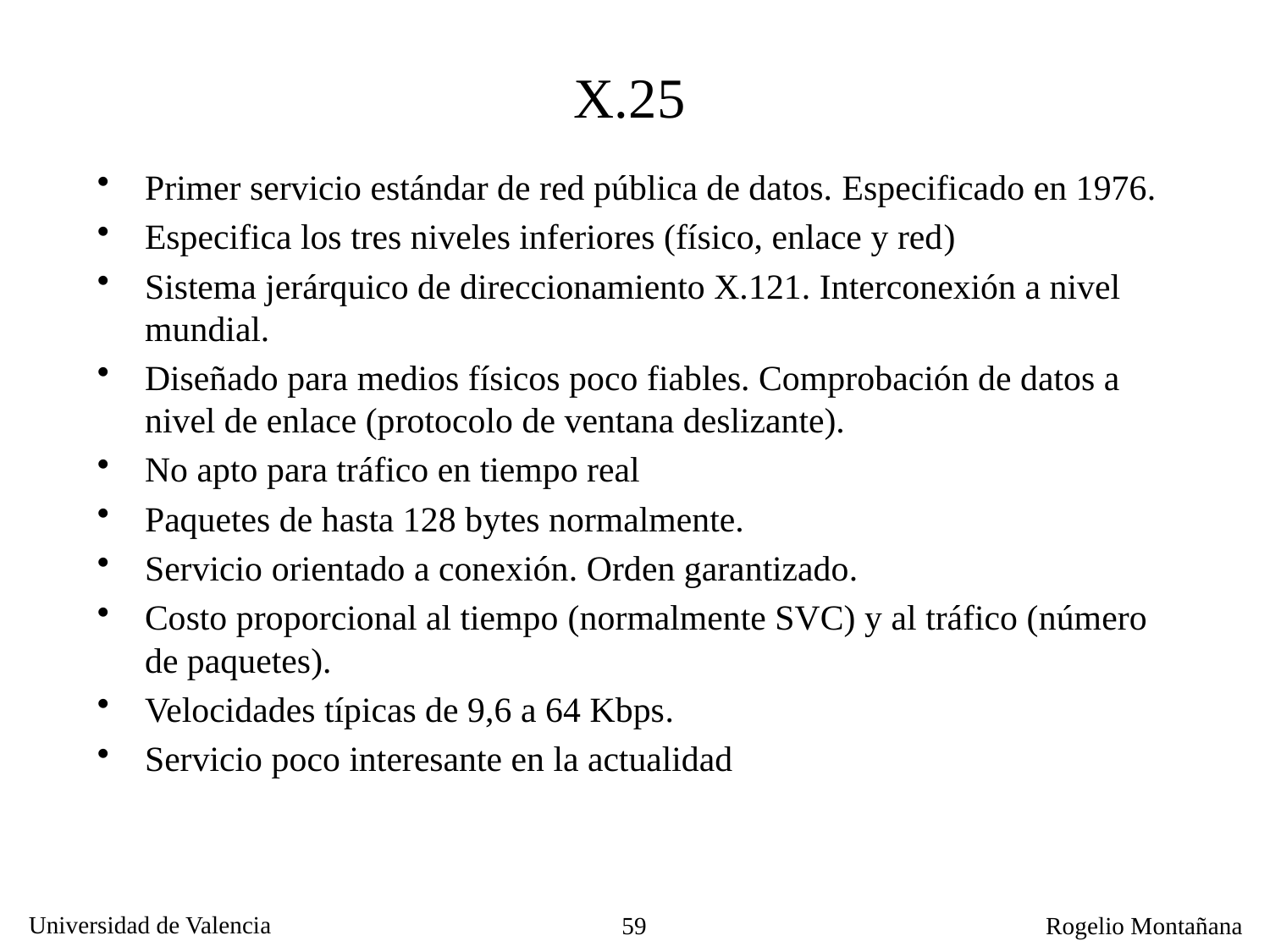

# X.25
Primer servicio estándar de red pública de datos. Especificado en 1976.
Especifica los tres niveles inferiores (físico, enlace y red)
Sistema jerárquico de direccionamiento X.121. Interconexión a nivel mundial.
Diseñado para medios físicos poco fiables. Comprobación de datos a nivel de enlace (protocolo de ventana deslizante).
No apto para tráfico en tiempo real
Paquetes de hasta 128 bytes normalmente.
Servicio orientado a conexión. Orden garantizado.
Costo proporcional al tiempo (normalmente SVC) y al tráfico (número de paquetes).
Velocidades típicas de 9,6 a 64 Kbps.
Servicio poco interesante en la actualidad

59